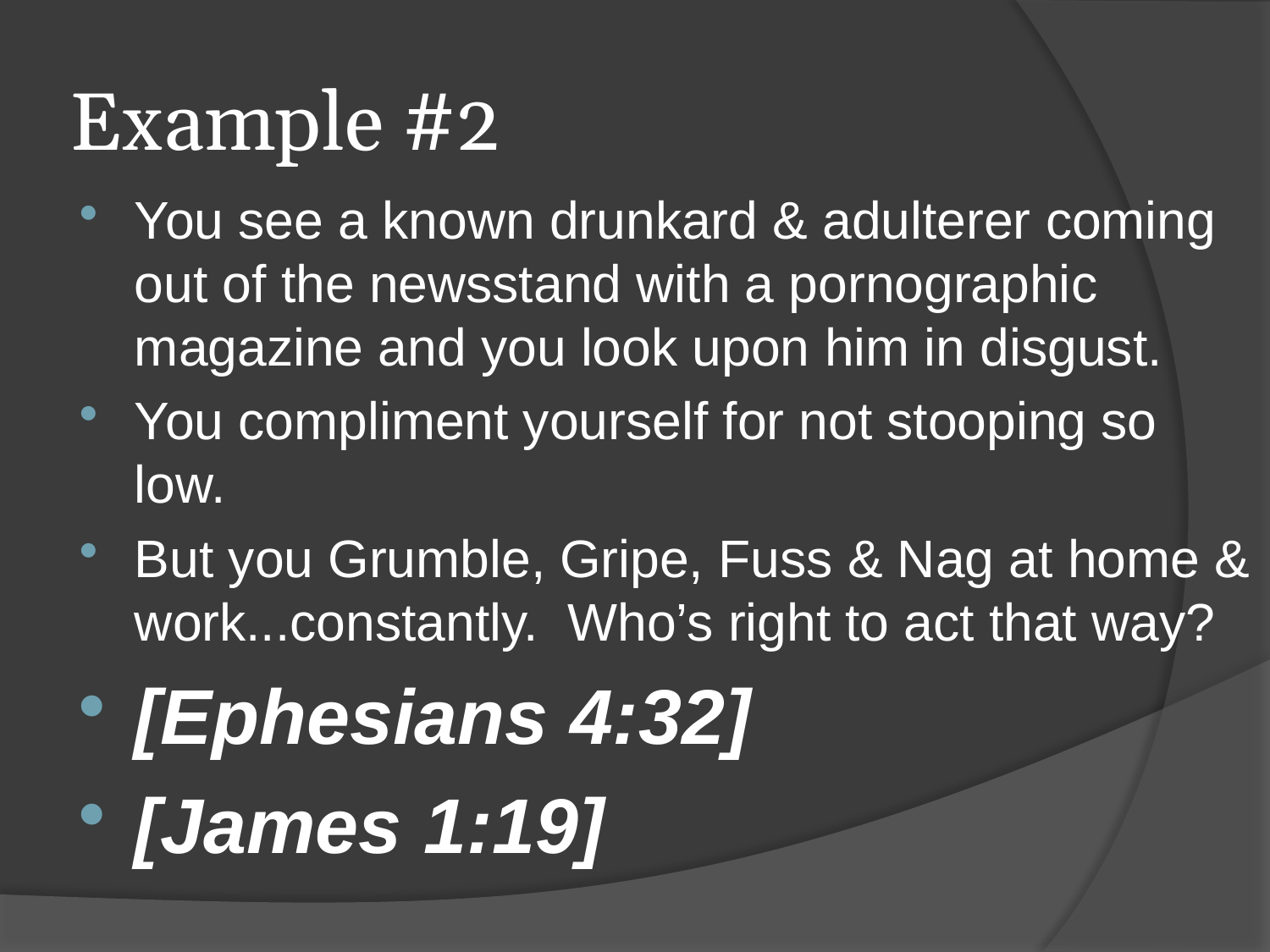

# Example #2
You see a known drunkard & adulterer coming out of the newsstand with a pornographic magazine and you look upon him in disgust.
You compliment yourself for not stooping so low.
But you Grumble, Gripe, Fuss & Nag at home & work...constantly.  Who’s right to act that way?
[Ephesians 4:32]
[James 1:19]